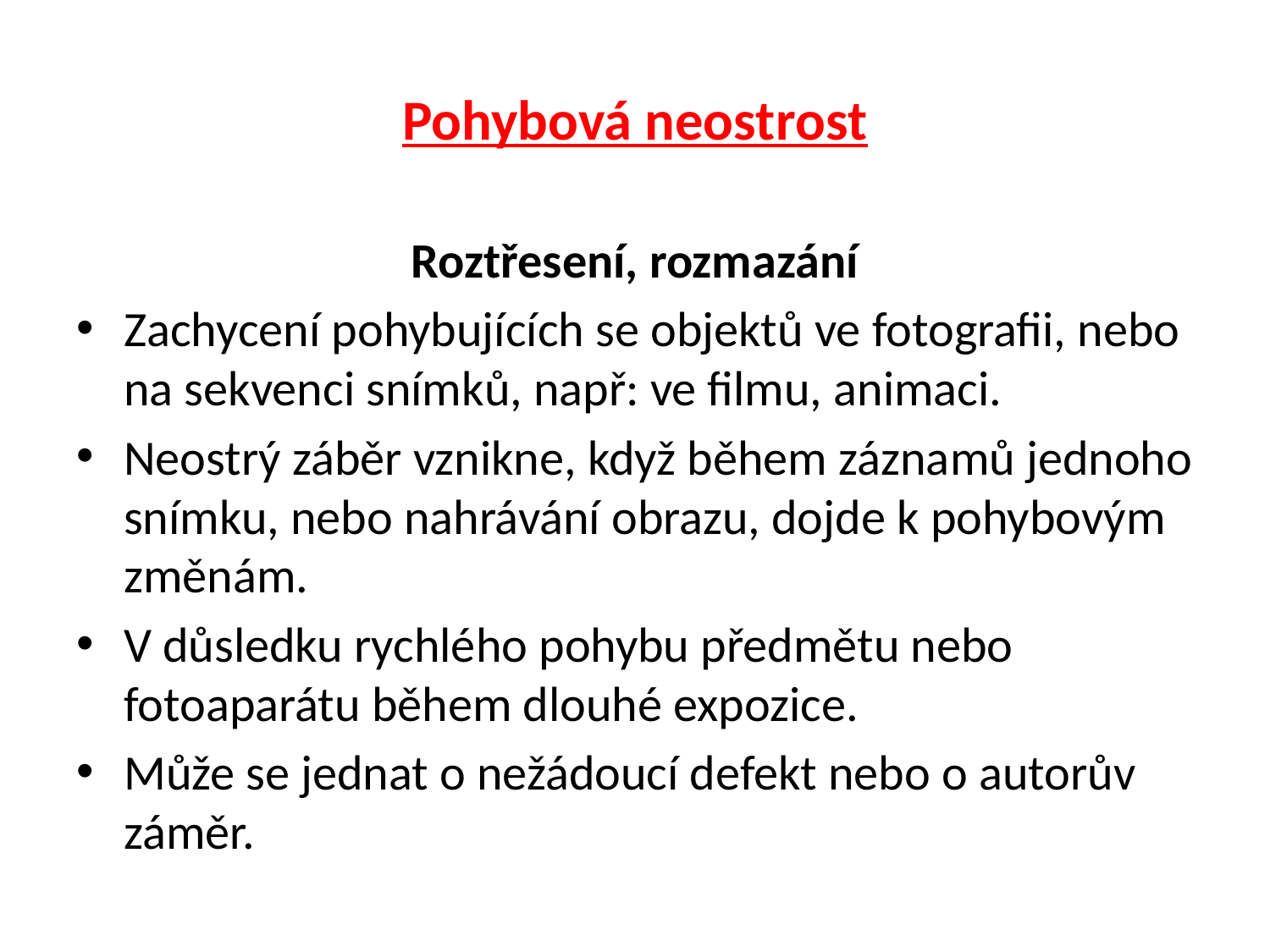

# Pohybová neostrost
Roztřesení, rozmazání
Zachycení pohybujících se objektů ve fotografii, nebo na sekvenci snímků, např: ve filmu, animaci.
Neostrý záběr vznikne, když během záznamů jednoho snímku, nebo nahrávání obrazu, dojde k pohybovým změnám.
V důsledku rychlého pohybu předmětu nebo fotoaparátu během dlouhé expozice.
Může se jednat o nežádoucí defekt nebo o autorův záměr.